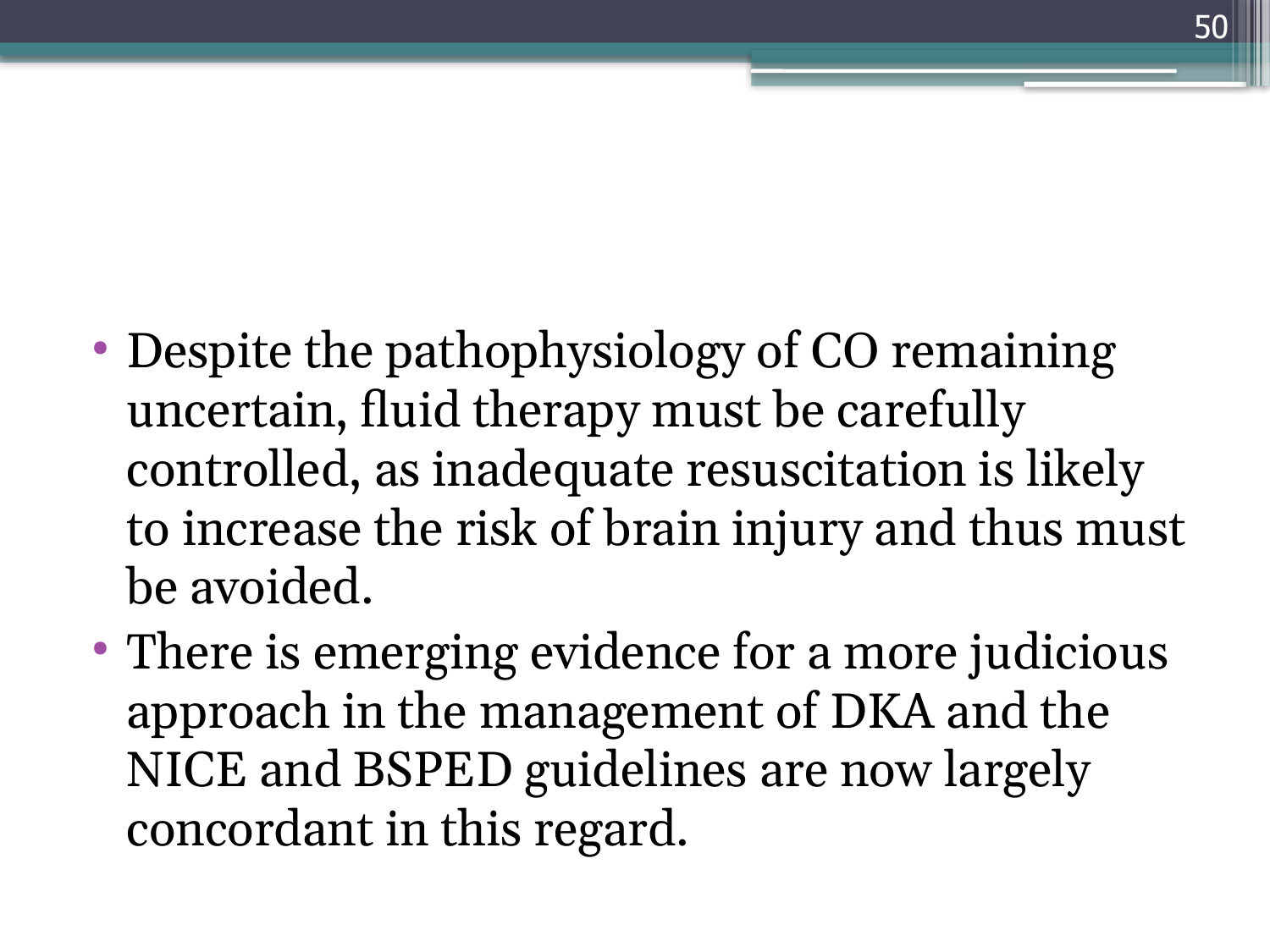

50
#
Despite the pathophysiology of CO remaining uncertain, fluid therapy must be carefully controlled, as inadequate resuscitation is likely to increase the risk of brain injury and thus must be avoided.
There is emerging evidence for a more judicious approach in the management of DKA and the NICE and BSPED guidelines are now largely concordant in this regard.